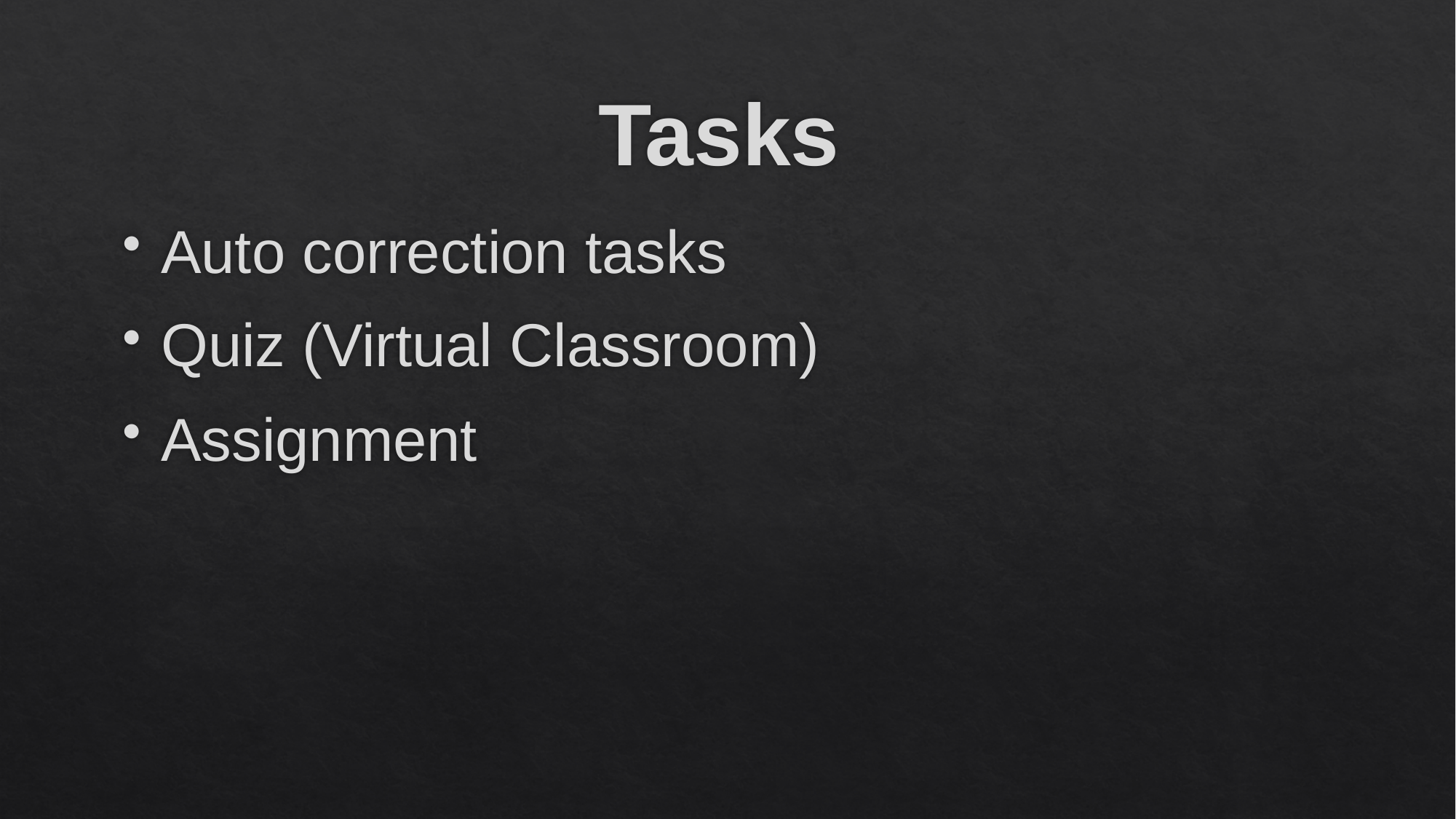

# Tasks
Auto correction tasks
Quiz (Virtual Classroom)
Assignment